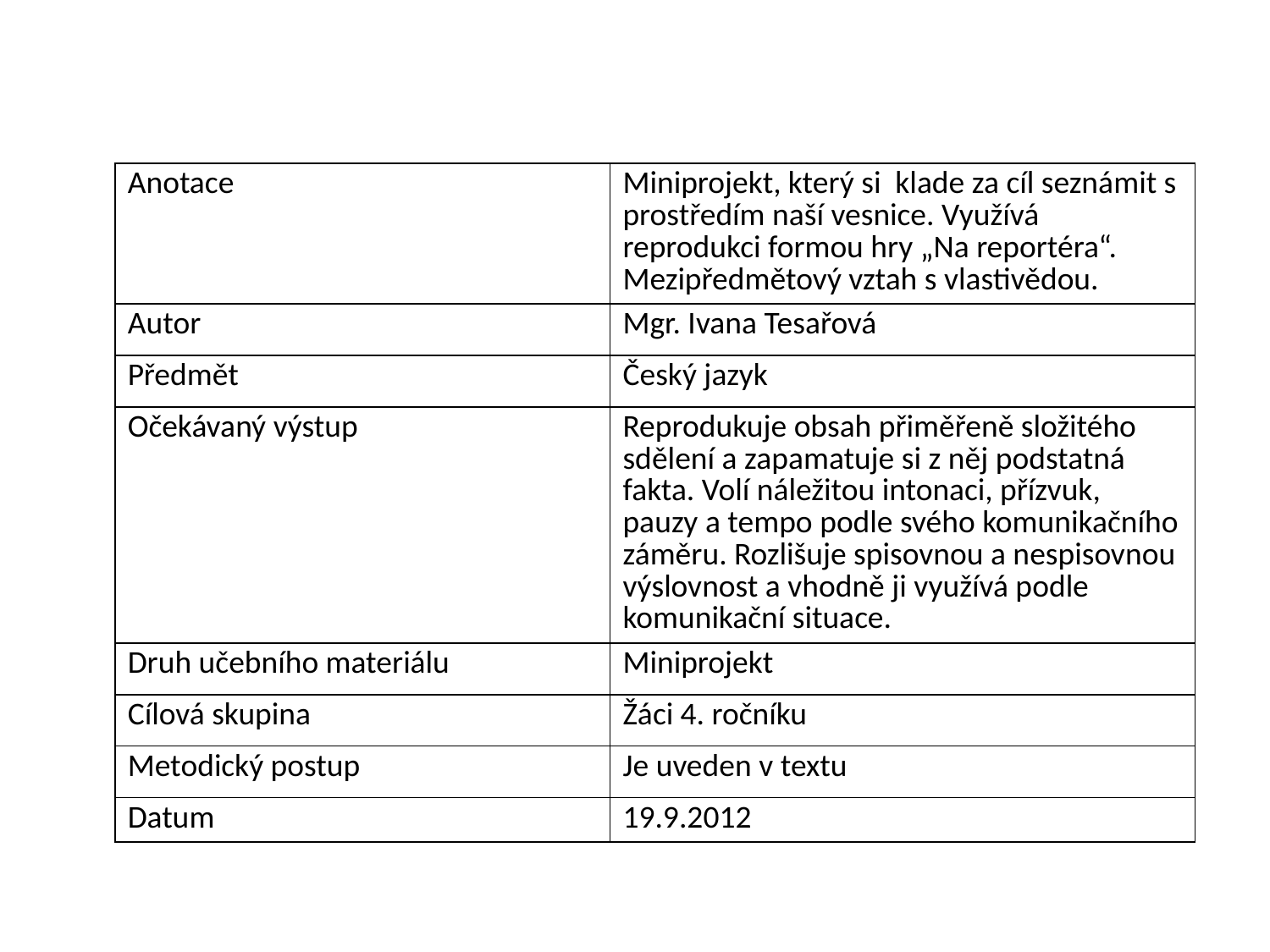

| Anotace | Miniprojekt, který si klade za cíl seznámit s prostředím naší vesnice. Využívá reprodukci formou hry „Na reportéra“. Mezipředmětový vztah s vlastivědou. |
| --- | --- |
| Autor | Mgr. Ivana Tesařová |
| Předmět | Český jazyk |
| Očekávaný výstup | Reprodukuje obsah přiměřeně složitého sdělení a zapamatuje si z něj podstatná fakta. Volí náležitou intonaci, přízvuk, pauzy a tempo podle svého komunikačního záměru. Rozlišuje spisovnou a nespisovnou výslovnost a vhodně ji využívá podle komunikační situace. |
| Druh učebního materiálu | Miniprojekt |
| Cílová skupina | Žáci 4. ročníku |
| Metodický postup | Je uveden v textu |
| Datum | 19.9.2012 |